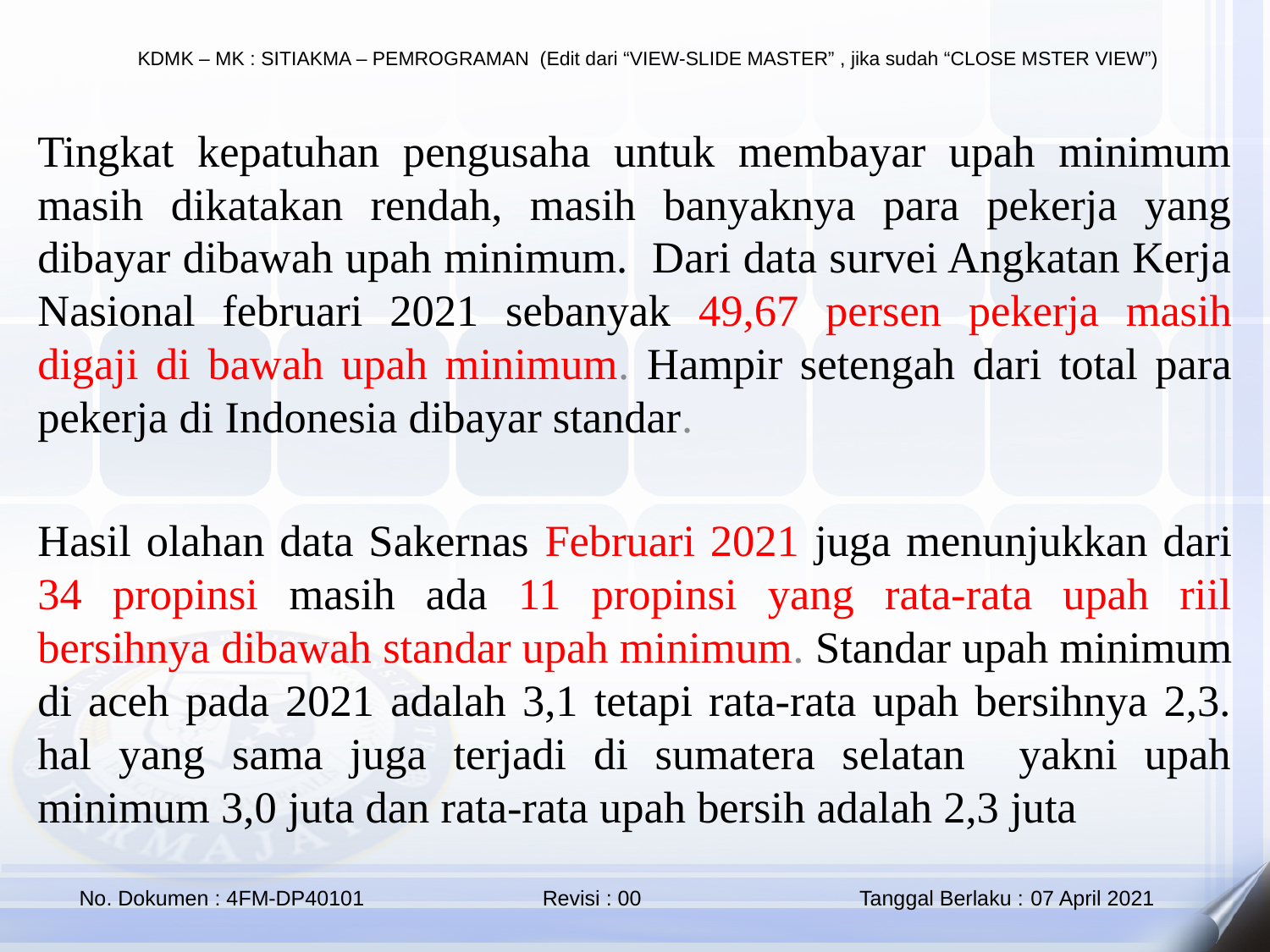

Tingkat kepatuhan pengusaha untuk membayar upah minimum masih dikatakan rendah, masih banyaknya para pekerja yang dibayar dibawah upah minimum.  Dari data survei Angkatan Kerja Nasional februari 2021 sebanyak 49,67 persen pekerja masih digaji di bawah upah minimum. Hampir setengah dari total para pekerja di Indonesia dibayar standar.

Hasil olahan data Sakernas Februari 2021 juga menunjukkan dari 34 propinsi masih ada 11 propinsi yang rata-rata upah riil bersihnya dibawah standar upah minimum. Standar upah minimum di aceh pada 2021 adalah 3,1 tetapi rata-rata upah bersihnya 2,3. hal yang sama juga terjadi di sumatera selatan  yakni upah minimum 3,0 juta dan rata-rata upah bersih adalah 2,3 juta